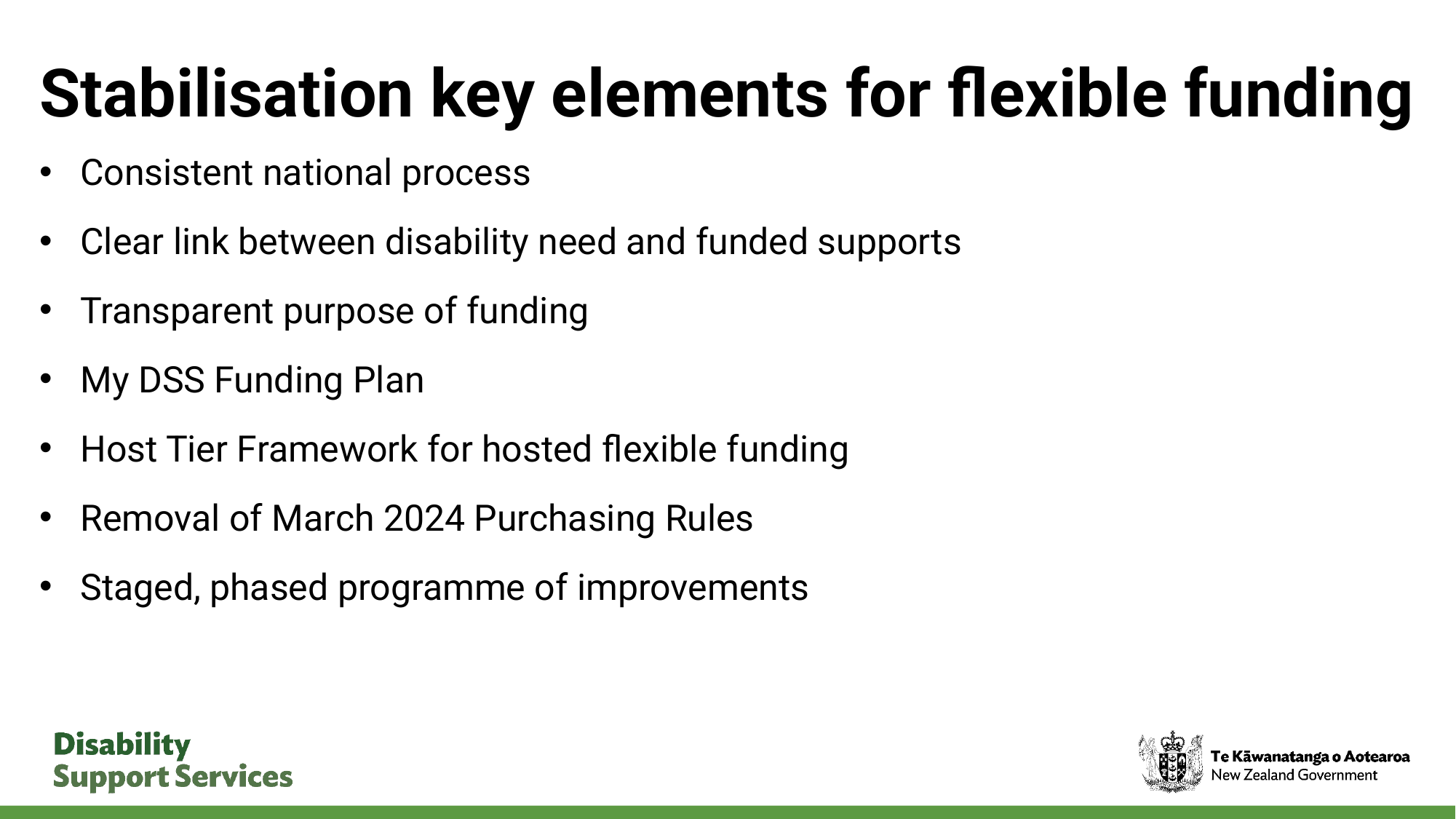

# Stabilisation key elements for flexible funding
Consistent national process
Clear link between disability need and funded supports
Transparent purpose of funding
My DSS Funding Plan
Host Tier Framework for hosted flexible funding
Removal of March 2024 Purchasing Rules
Staged, phased programme of improvements